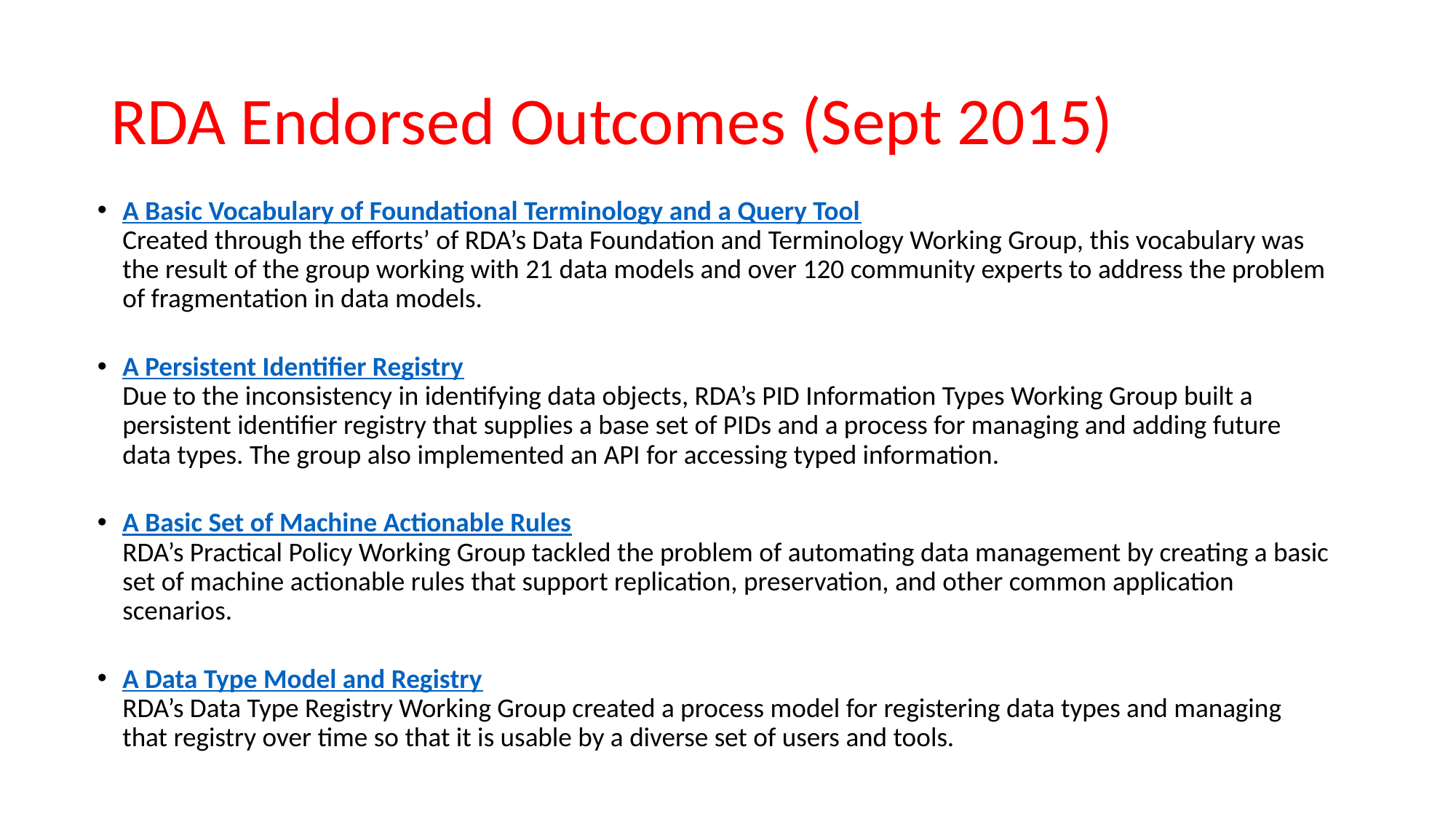

# RDA Endorsed Outcomes (Sept 2015)
A Basic Vocabulary of Foundational Terminology and a Query Tool
Created through the efforts’ of RDA’s Data Foundation and Terminology Working Group, this vocabulary was the result of the group working with 21 data models and over 120 community experts to address the problem of fragmentation in data models.
A Persistent Identifier Registry
Due to the inconsistency in identifying data objects, RDA’s PID Information Types Working Group built a persistent identifier registry that supplies a base set of PIDs and a process for managing and adding future data types. The group also implemented an API for accessing typed information.
A Basic Set of Machine Actionable Rules
RDA’s Practical Policy Working Group tackled the problem of automating data management by creating a basic set of machine actionable rules that support replication, preservation, and other common application scenarios.
A Data Type Model and Registry
RDA’s Data Type Registry Working Group created a process model for registering data types and managing that registry over time so that it is usable by a diverse set of users and tools.